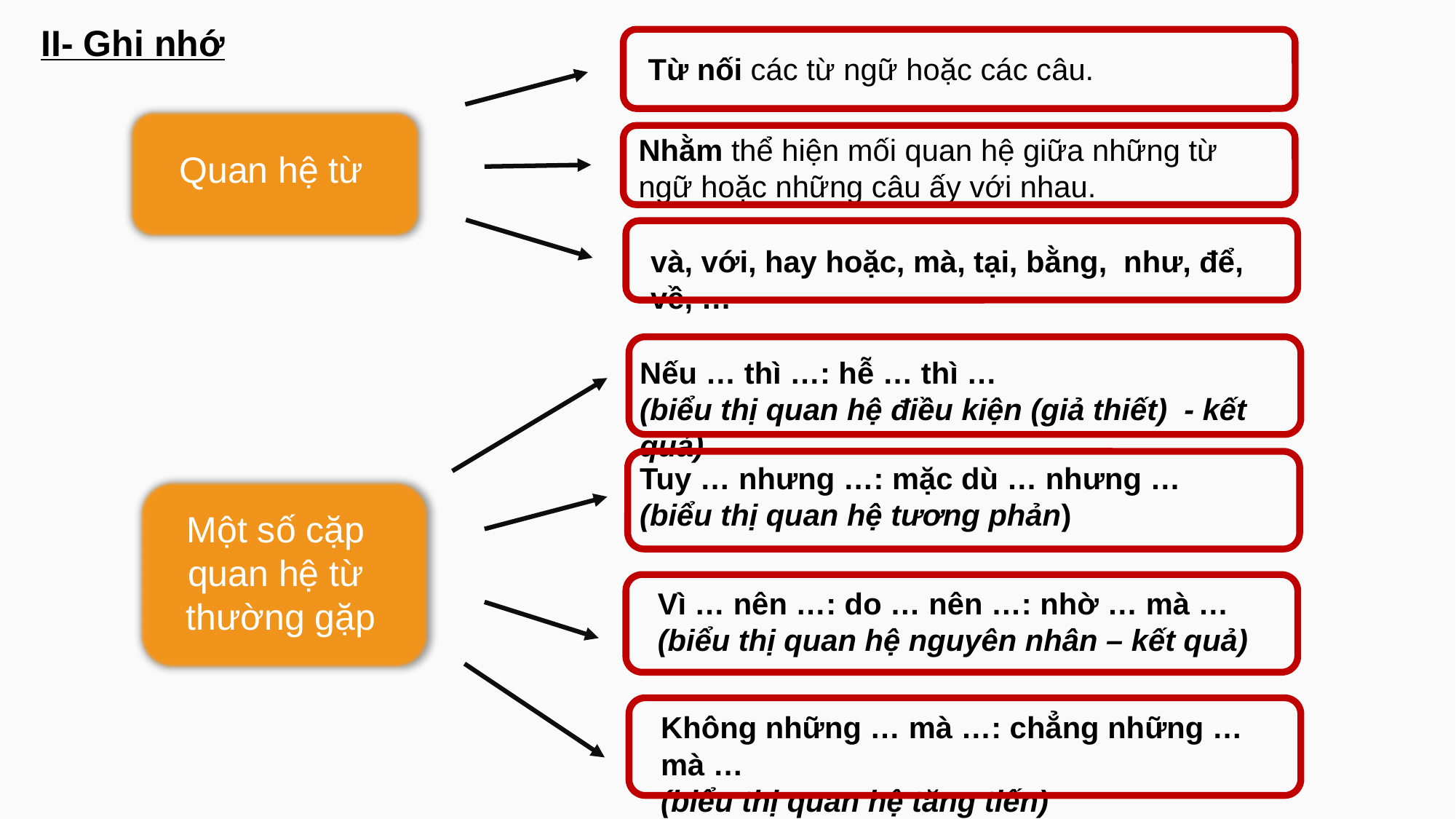

II- Ghi nhớ

Từ nối các từ ngữ hoặc các câu.

Nhằm thể hiện mối quan hệ giữa những từ ngữ hoặc những câu ấy với nhau.
Quan hệ từ

và, với, hay hoặc, mà, tại, bằng,  như, để, về, …

Nếu … thì …: hễ … thì …
(biểu thị quan hệ điều kiện (giả thiết)  - kết quả)

Tuy … nhưng …: mặc dù … nhưng …
(biểu thị quan hệ tương phản)

Một số cặp quan hệ từ
 thường gặp

Vì … nên …: do … nên …: nhờ … mà …
(biểu thị quan hệ nguyên nhân – kết quả)

Không những … mà …: chẳng những … mà …
(biểu thị quan hệ tăng tiến)